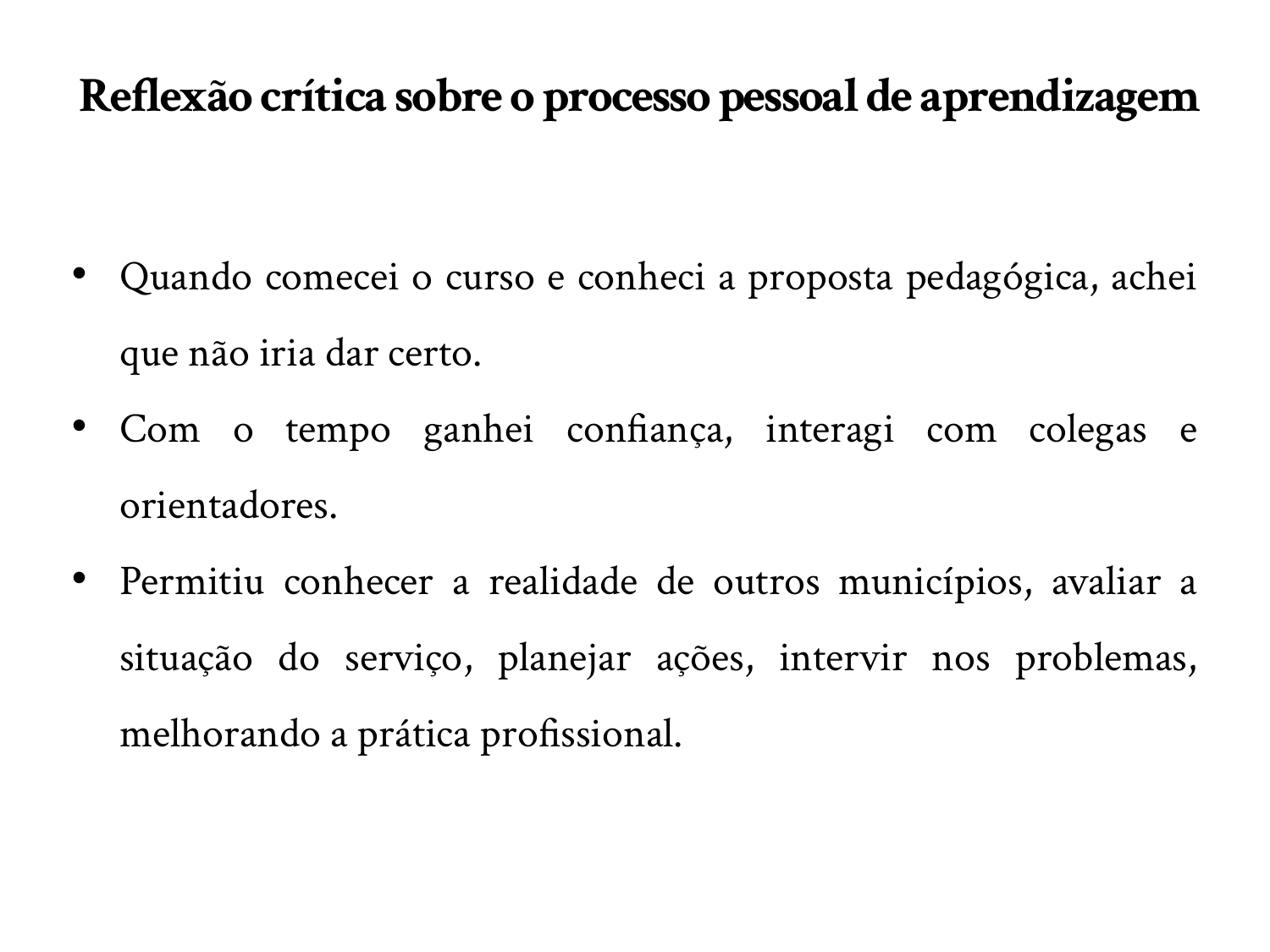

Reflexão crítica sobre o processo pessoal de aprendizagem
Quando comecei o curso e conheci a proposta pedagógica, achei que não iria dar certo.
Com o tempo ganhei confiança, interagi com colegas e orientadores.
Permitiu conhecer a realidade de outros municípios, avaliar a situação do serviço, planejar ações, intervir nos problemas, melhorando a prática profissional.